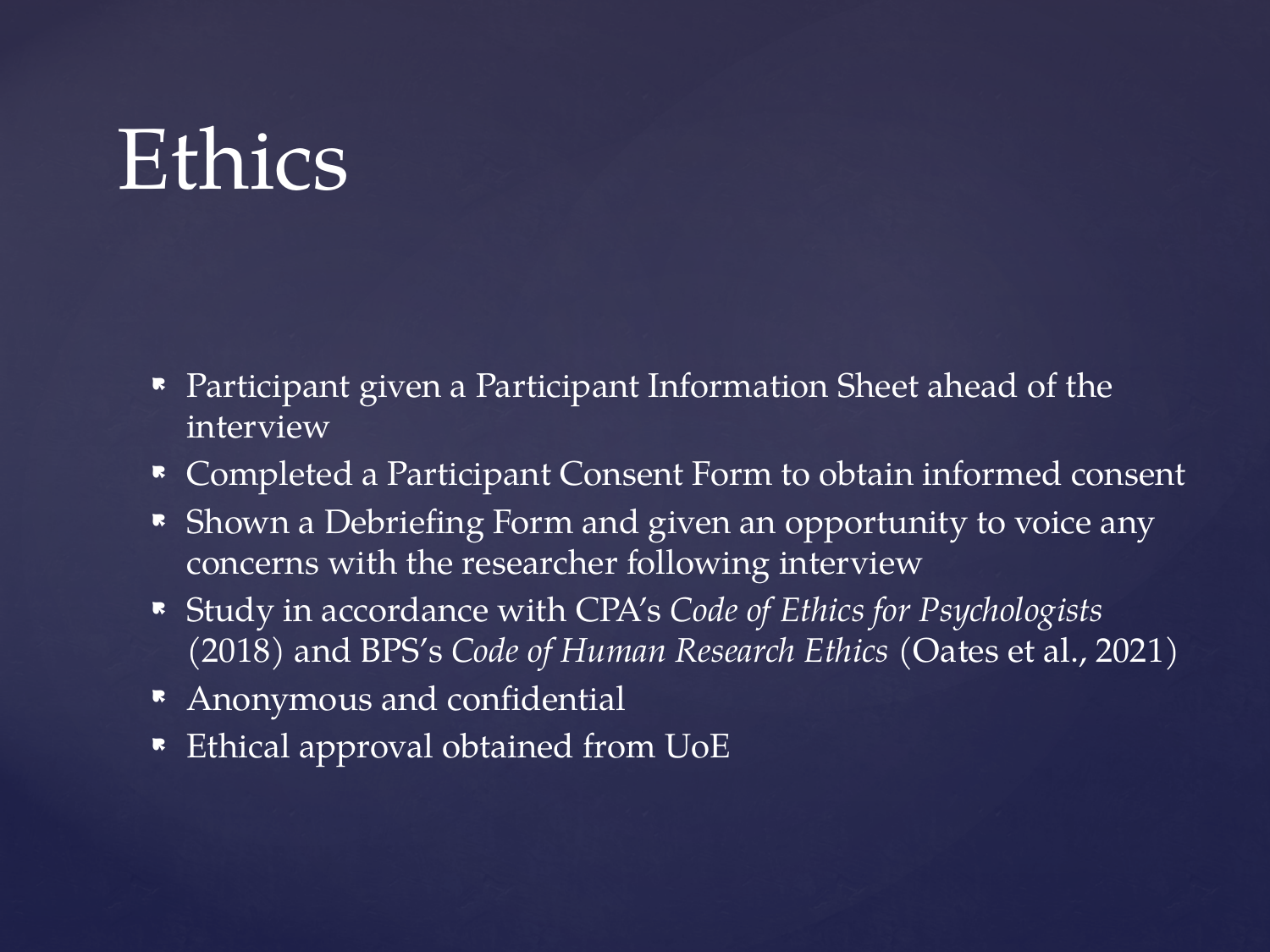

# Ethics

Participant given a Participant Information Sheet ahead of the interview
Completed a Participant Consent Form to obtain informed consent
Shown a Debriefing Form and given an opportunity to voice any concerns with the researcher following interview
Study in accordance with CPA’s Code of Ethics for Psychologists (2018) and BPS’s Code of Human Research Ethics (Oates et al., 2021)
Anonymous and confidential
Ethical approval obtained from UoE